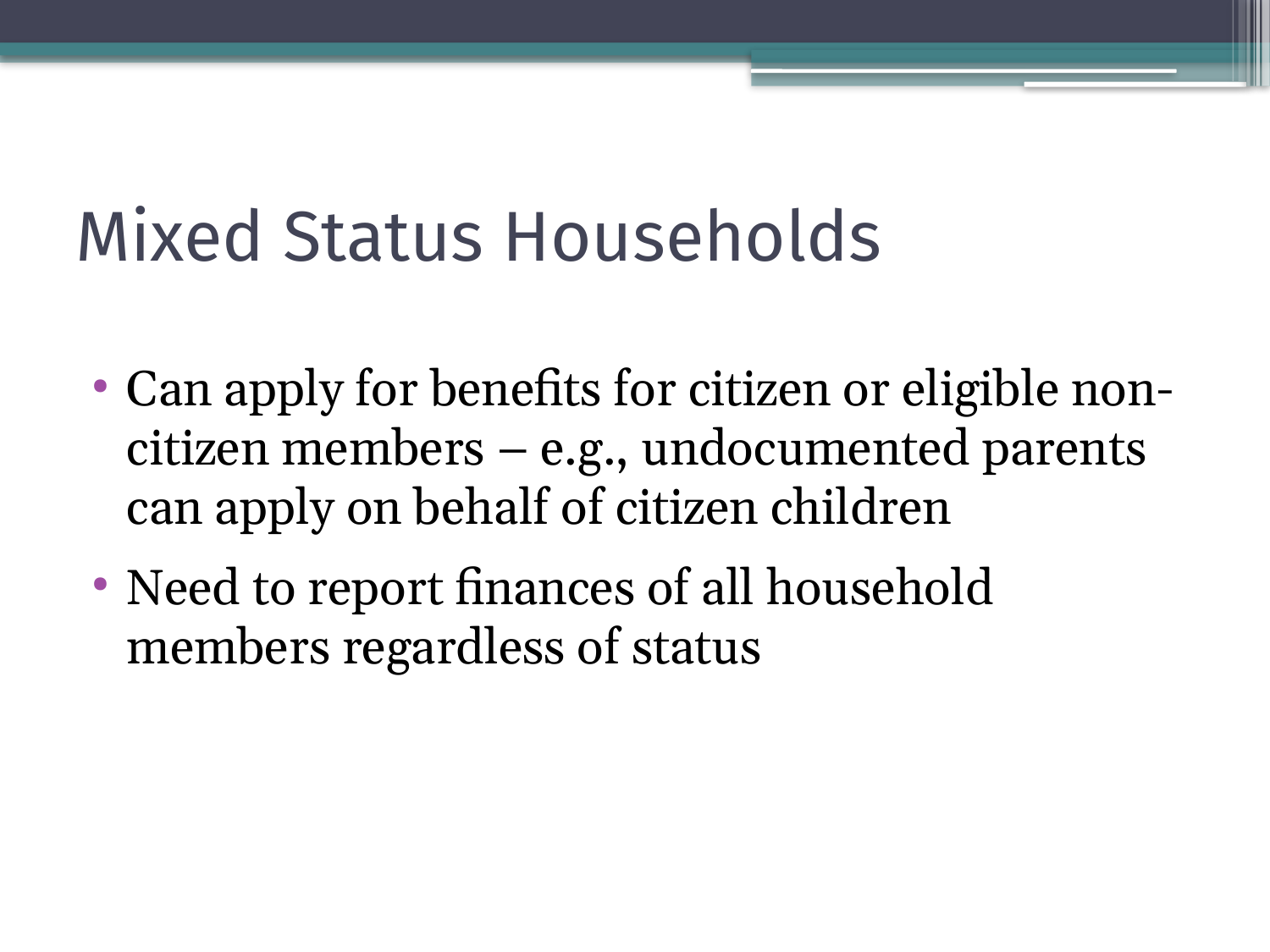

# Mixed Status Households

Can apply for benefits for citizen or eligible non-citizen members – e.g., undocumented parents can apply on behalf of citizen children
Need to report finances of all household members regardless of status